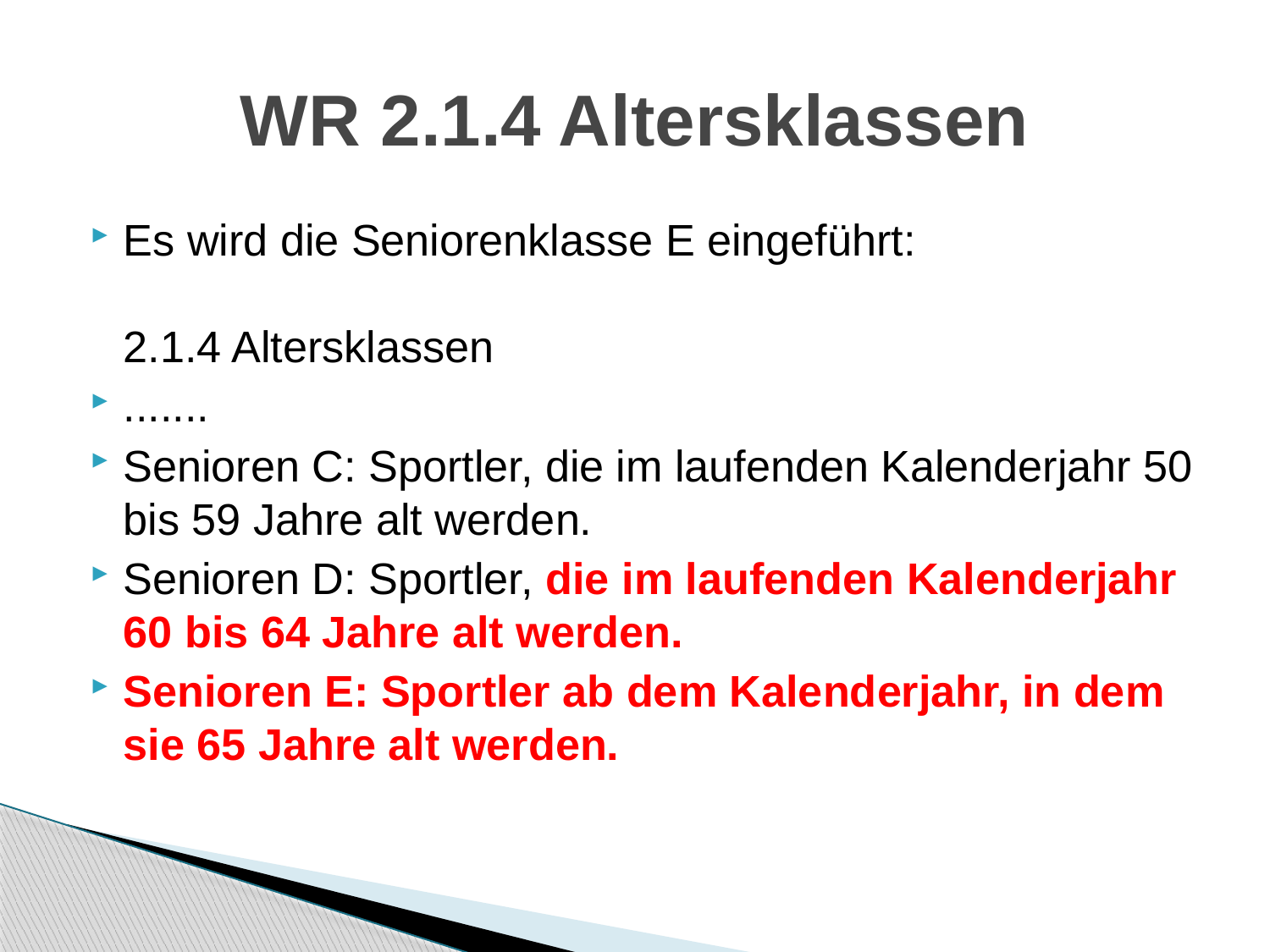

# WR 2.1.4 Altersklassen
Es wird die Seniorenklasse E eingeführt:
2.1.4 Altersklassen
.......
Senioren C: Sportler, die im laufenden Kalenderjahr 50 bis 59 Jahre alt werden.
Senioren D: Sportler, die im laufenden Kalenderjahr 60 bis 64 Jahre alt werden.
Senioren E: Sportler ab dem Kalenderjahr, in dem sie 65 Jahre alt werden.